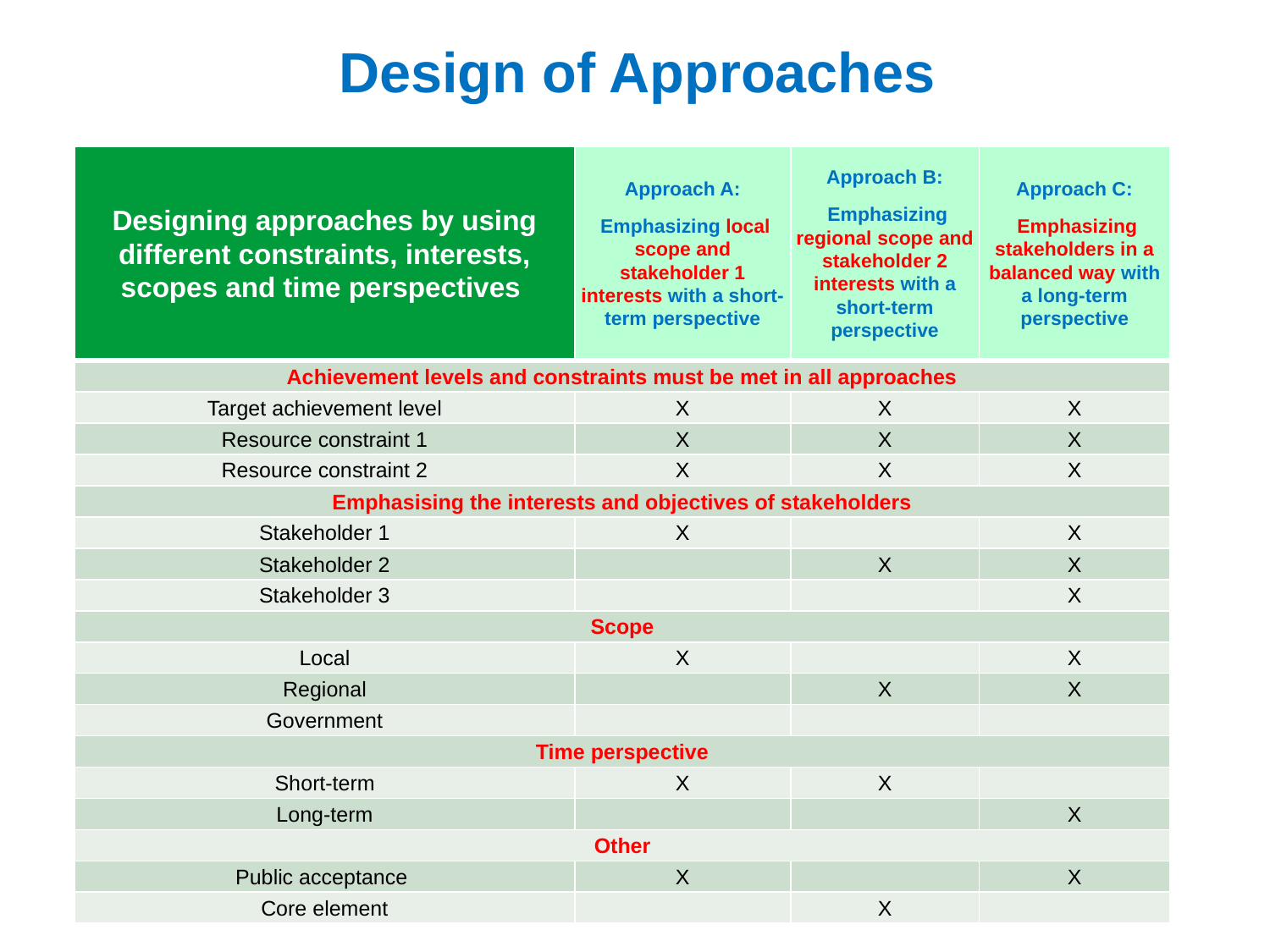

# Design of Approaches

| Designing approaches by using different constraints, interests, scopes and time perspectives | Approach A: Emphasizing local scope and stakeholder 1 interests with a short-term perspective | Approach B: Emphasizing regional scope and stakeholder 2 interests with a short-term perspective | Approach C: Emphasizing stakeholders in a balanced way with a long-term perspective |
| --- | --- | --- | --- |
| Achievement levels and constraints must be met in all approaches |  |  |  |
| Target achievement level | X | X | X |
| Resource constraint 1 | X | X | X |
| Resource constraint 2 | X | X | X |
| Emphasising the interests and objectives of stakeholders |  |  |  |
| Stakeholder 1 | X |  | X |
| Stakeholder 2 |  | X | X |
| Stakeholder 3 |  |  | X |
| Scope |  |  |  |
| Local | X |  | X |
| Regional |  | X | X |
| Government |  |  |  |
| Time perspective |  |  |  |
| Short-term | X | X |  |
| Long-term |  |  | X |
| Other |  |  |  |
| Public acceptance | X |  | X |
| Core element |  | X |  |